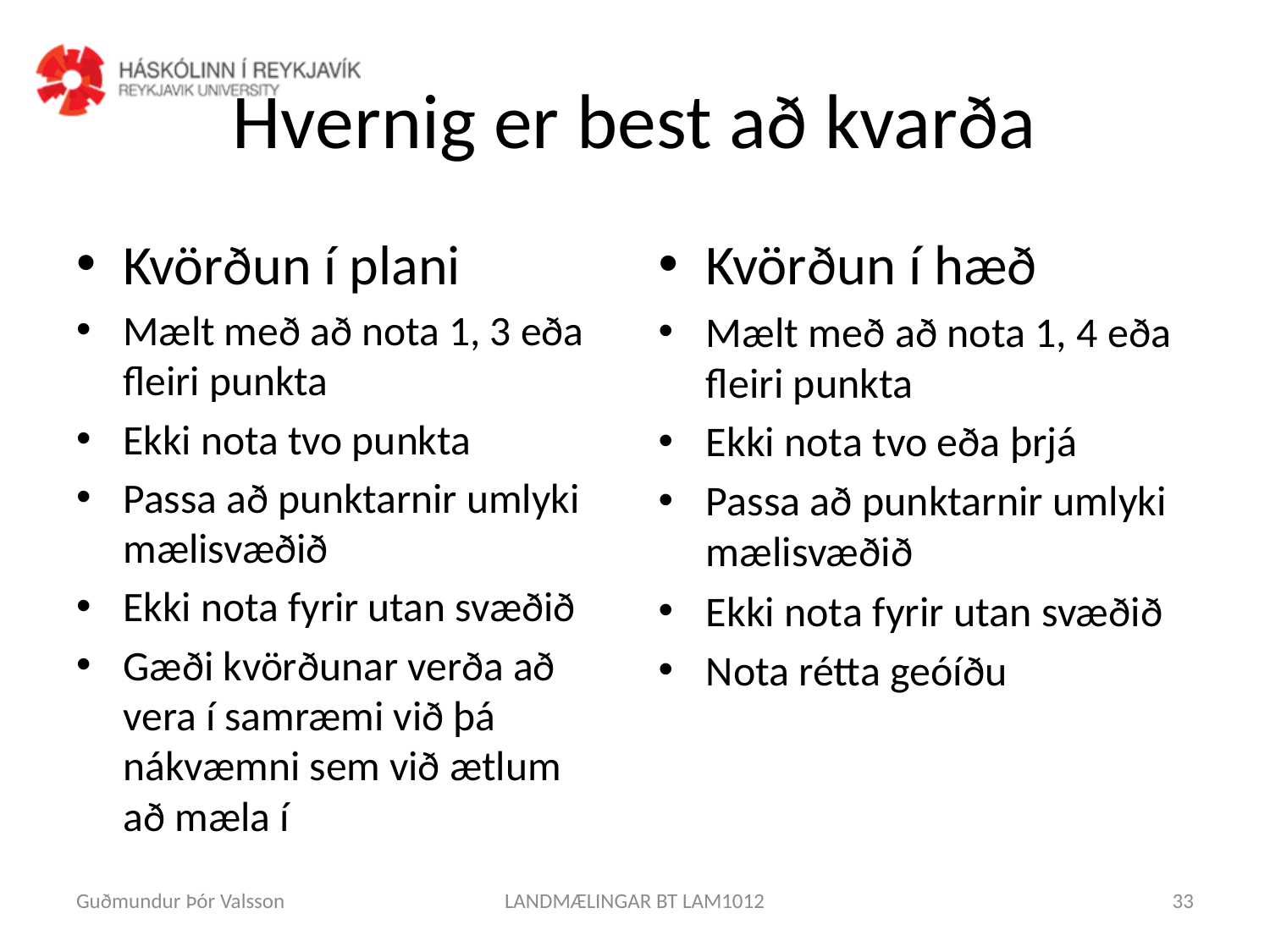

# Hvernig er best að kvarða
Kvörðun í plani
Mælt með að nota 1, 3 eða fleiri punkta
Ekki nota tvo punkta
Passa að punktarnir umlyki mælisvæðið
Ekki nota fyrir utan svæðið
Gæði kvörðunar verða að vera í samræmi við þá nákvæmni sem við ætlum að mæla í

Kvörðun í hæð
Mælt með að nota 1, 4 eða fleiri punkta
Ekki nota tvo eða þrjá
Passa að punktarnir umlyki mælisvæðið
Ekki nota fyrir utan svæðið
Nota rétta geóíðu
Guðmundur Þór Valsson
LANDMÆLINGAR BT LAM1012
33